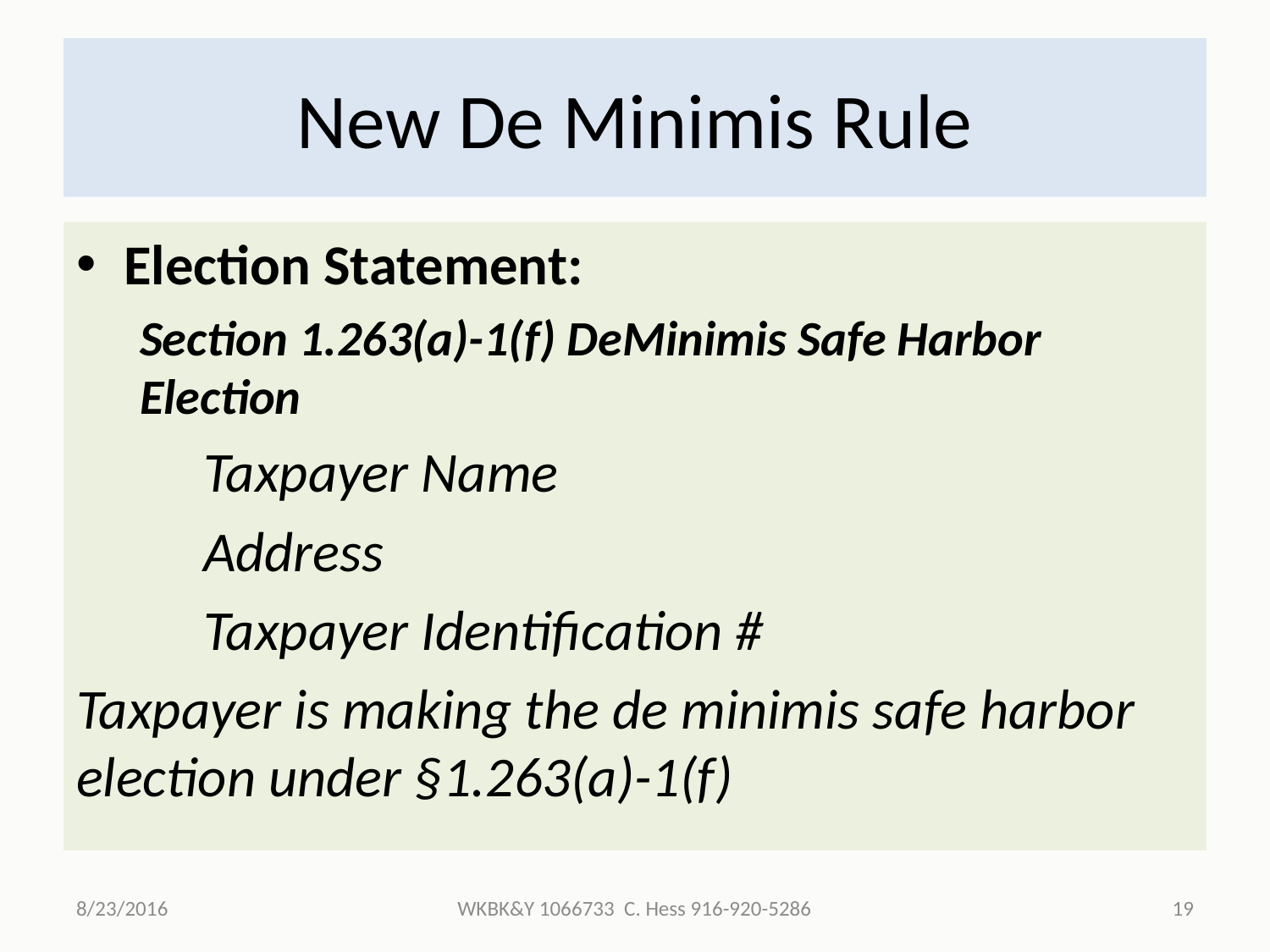

# New De Minimis Rule
Election Statement:
Section 1.263(a)-1(f) DeMinimis Safe Harbor Election
	Taxpayer Name
	Address
	Taxpayer Identification #
Taxpayer is making the de minimis safe harbor election under §1.263(a)-1(f)

8/23/2016
WKBK&Y 1066733  C. Hess 916-920-5286
19